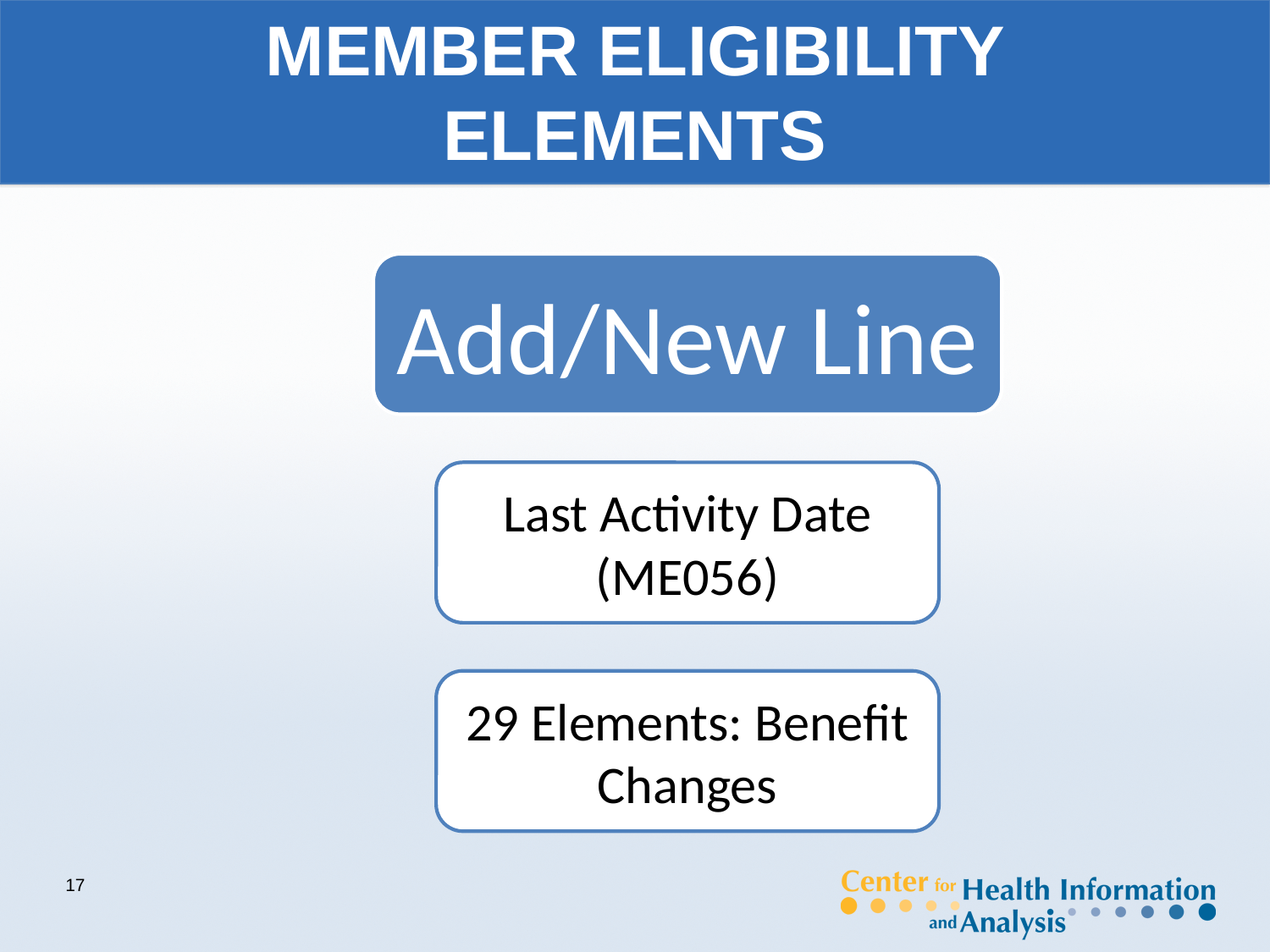

# MEMBER ELIGIBILITY ELEMENTS
Add/New Line
Last Activity Date (ME056)
29 Elements: Benefit Changes
Last Activity Date (ME056)
17